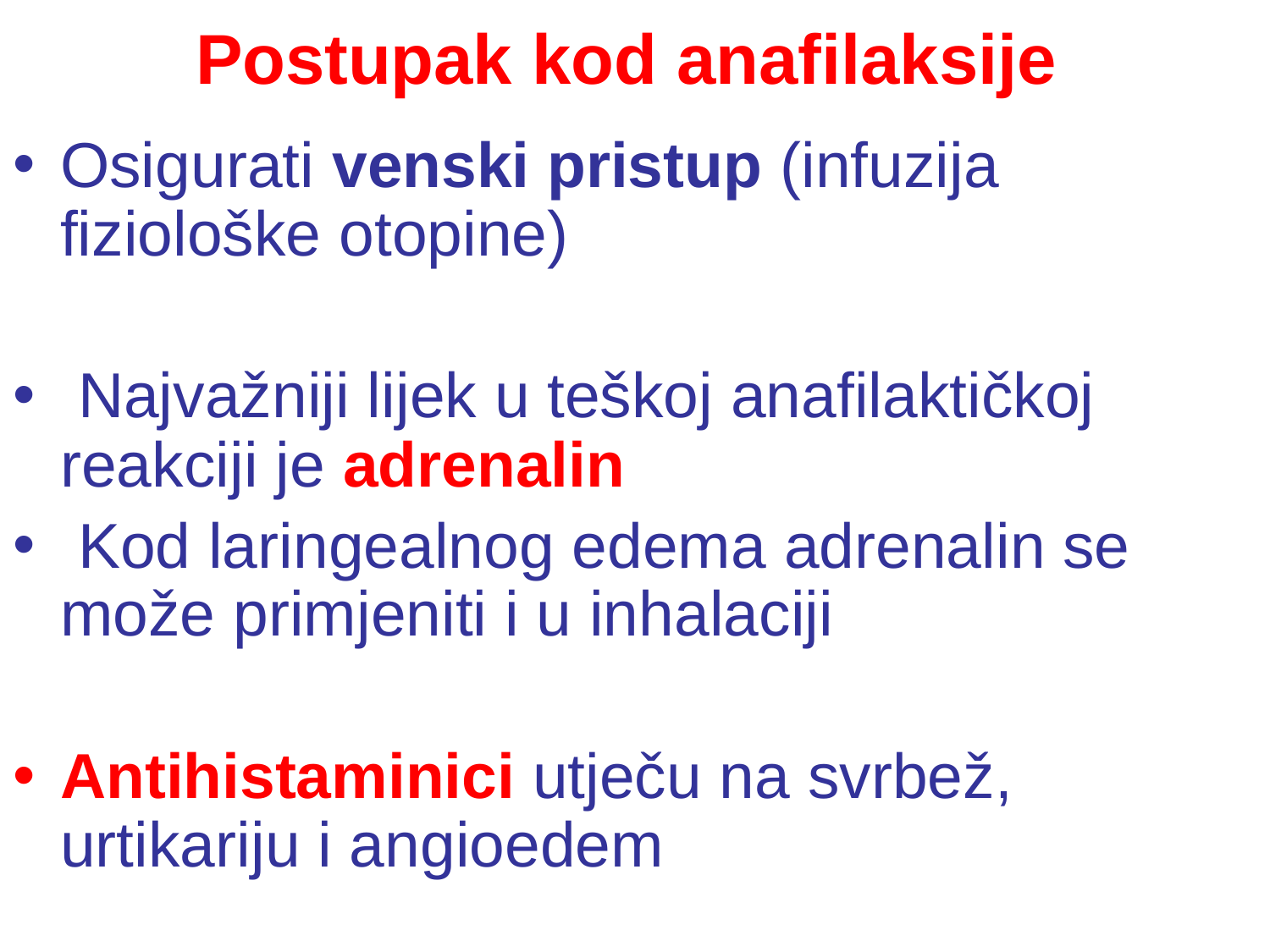

# Postupak kod anafilaksije
Osigurati venski pristup (infuzija fiziološke otopine)

 Najvažniji lijek u teškoj anafilaktičkoj reakciji je adrenalin
 Kod laringealnog edema adrenalin se može primjeniti i u inhalaciji

Antihistaminici utječu na svrbež, urtikariju i angioedem